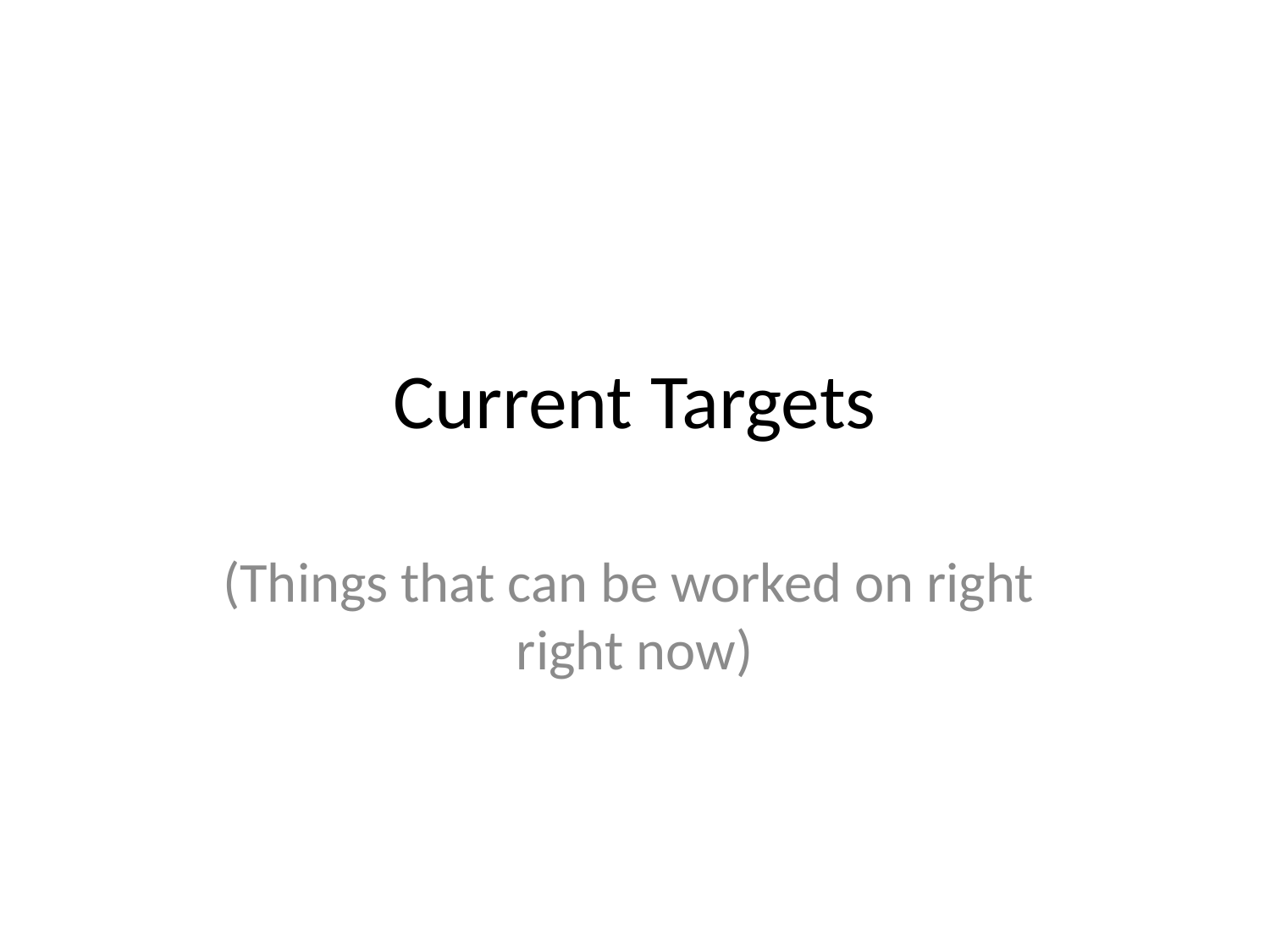

# Current Targets
(Things that can be worked on right  right now)